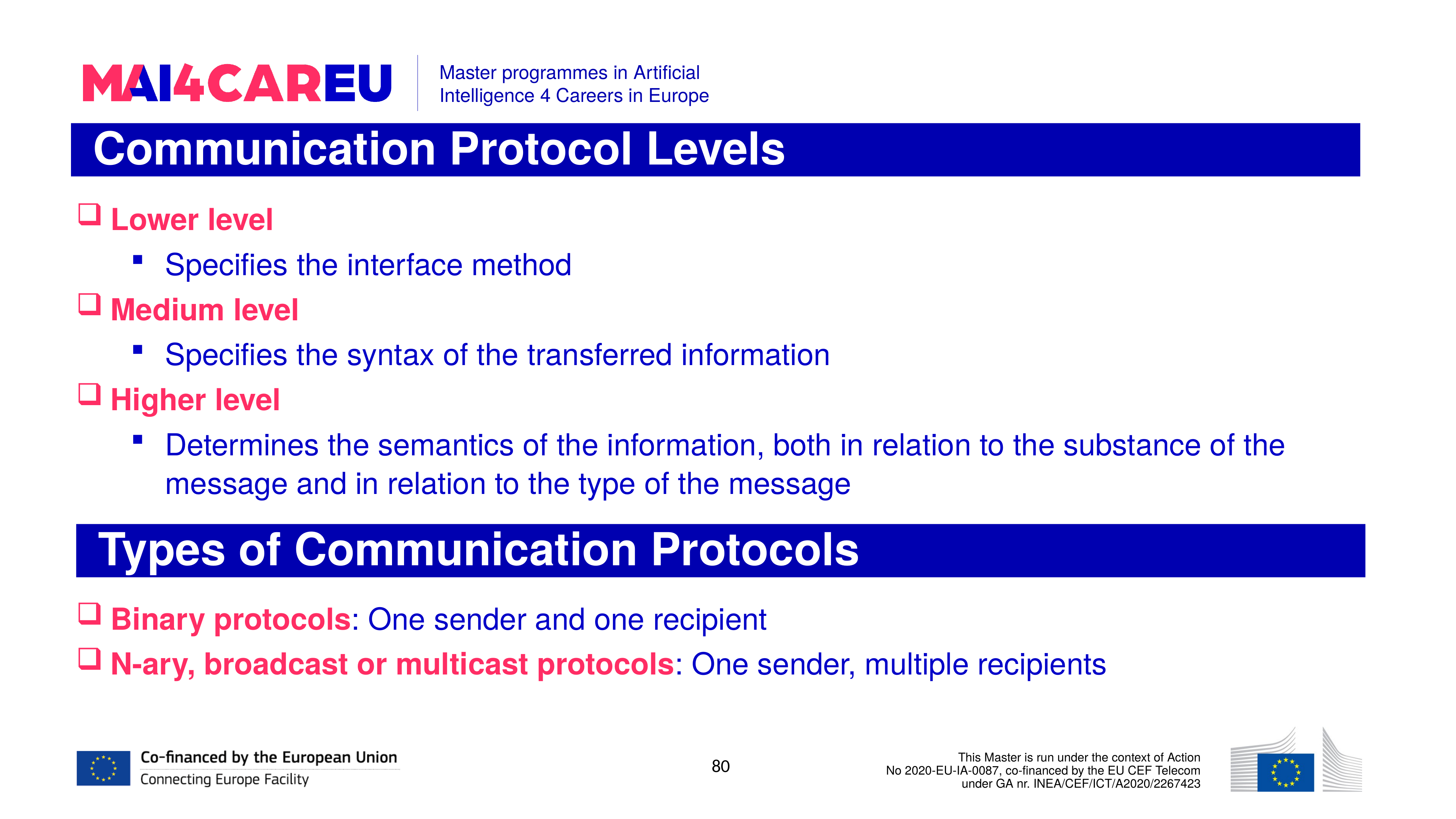

Communication Protocol Levels
Lower level
Specifies the interface method
Medium level
Specifies the syntax of the transferred information
Higher level
Determines the semantics of the information, both in relation to the substance of the message and in relation to the type of the message
Types of Communication Protocols
Binary protocols: One sender and one recipient
N-ary, broadcast or multicast protocols: One sender, multiple recipients
80